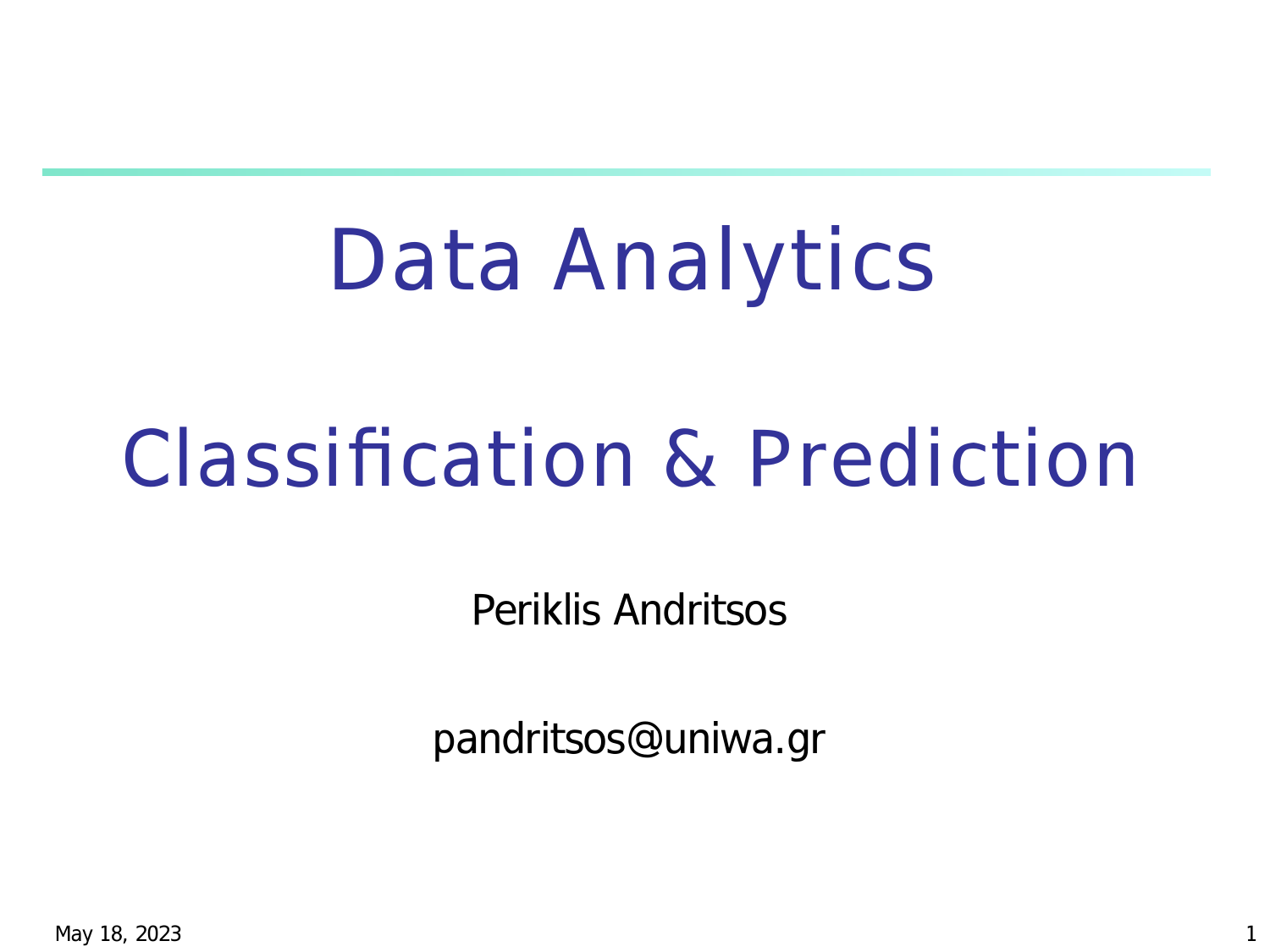

# Data Analytics Classification & Prediction
Periklis Andritsos

pandritsos@uniwa.gr
May 18, 2023
1